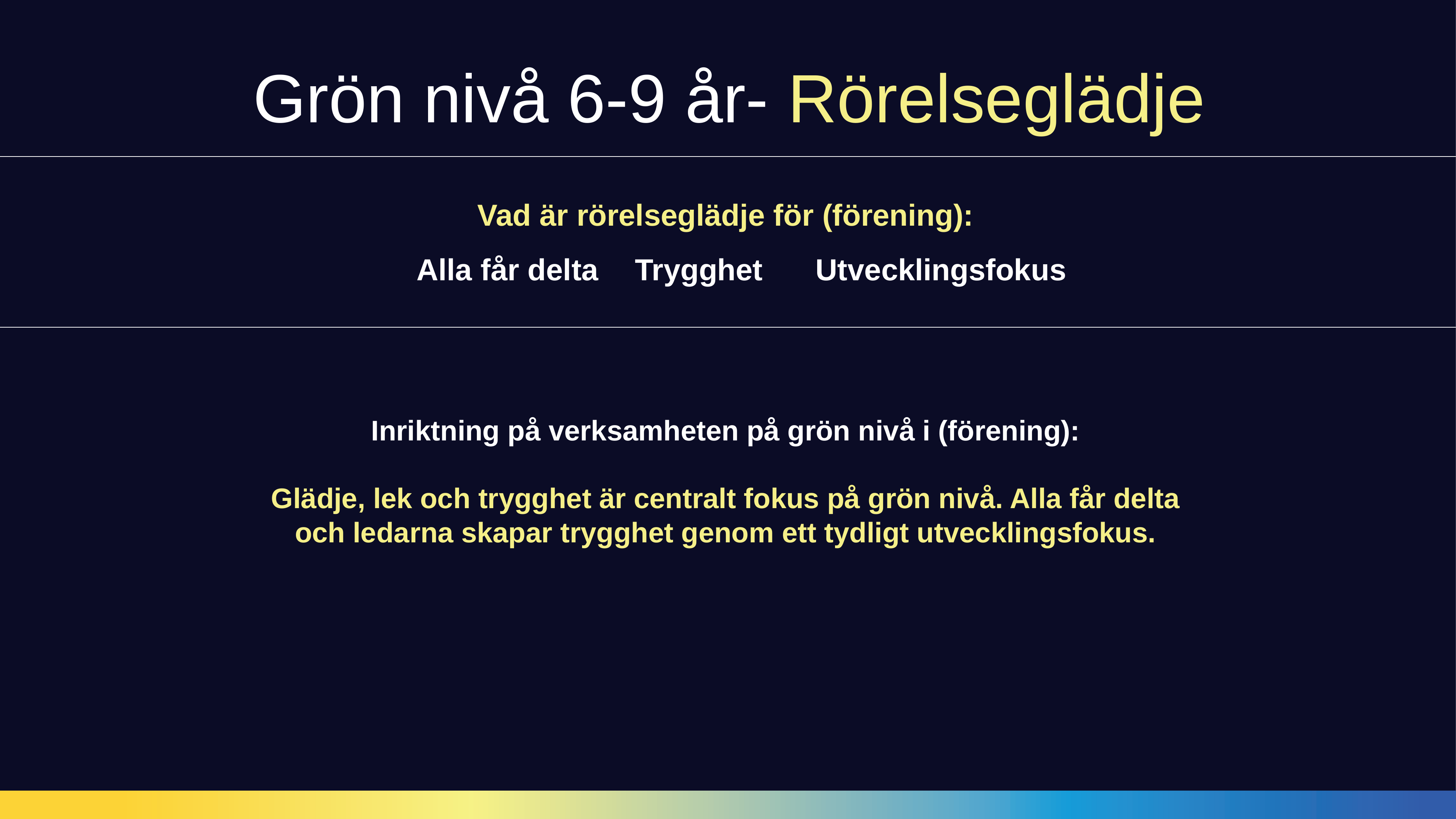

# Grön nivå 6-9 år- Rörelseglädje
Vad är rörelseglädje för (förening):
Alla får delta 	Trygghet	  Utvecklingsfokus
Inriktning på verksamheten på grön nivå i (förening):
Glädje, lek och trygghet är centralt fokus på grön nivå. Alla får delta
och ledarna skapar trygghet genom ett tydligt utvecklingsfokus.